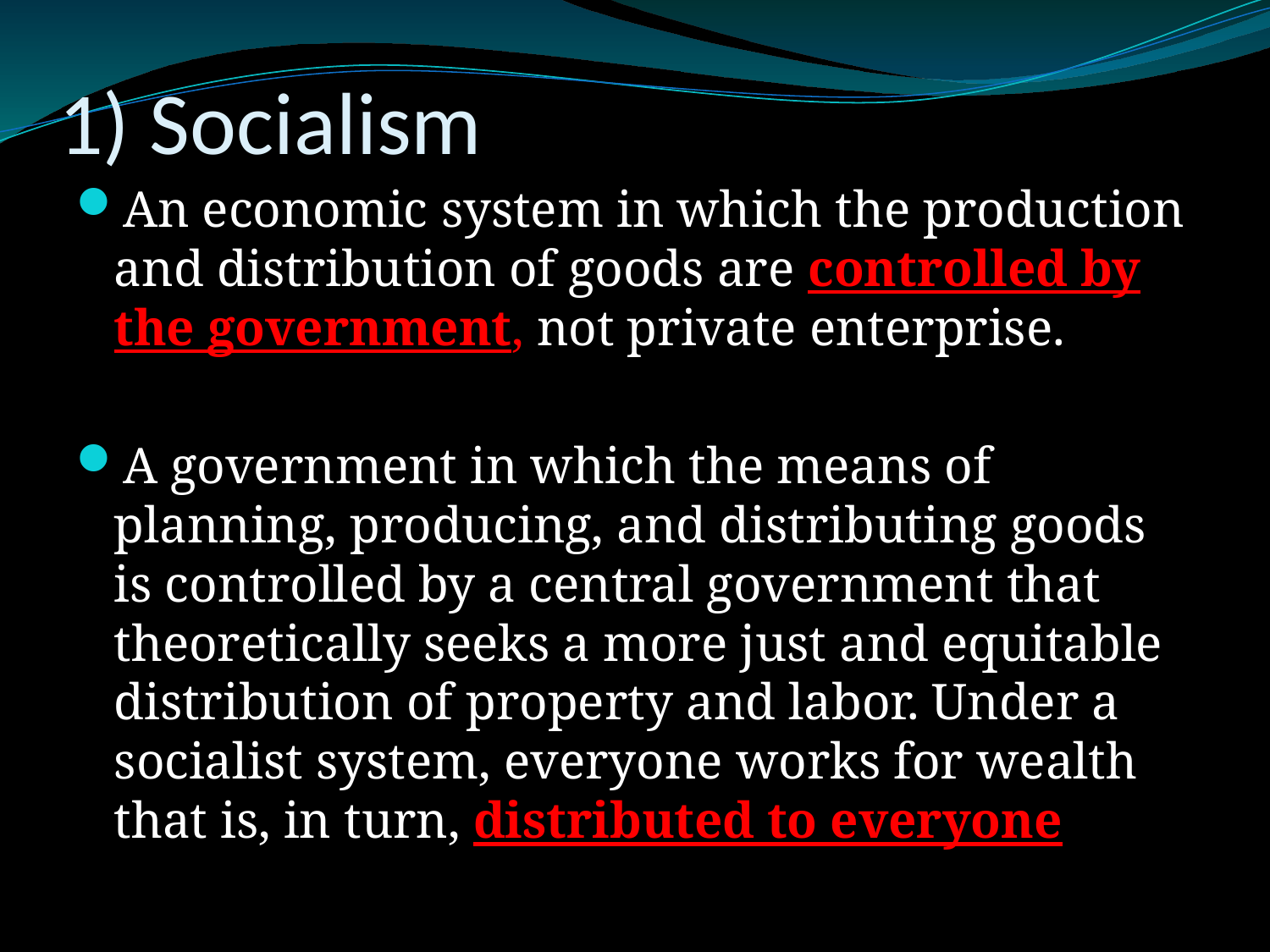

# 1) Socialism
An economic system in which the production and distribution of goods are controlled by the government, not private enterprise.

A government in which the means of planning, producing, and distributing goods is controlled by a central government that theoretically seeks a more just and equitable distribution of property and labor. Under a socialist system, everyone works for wealth that is, in turn, distributed to everyone